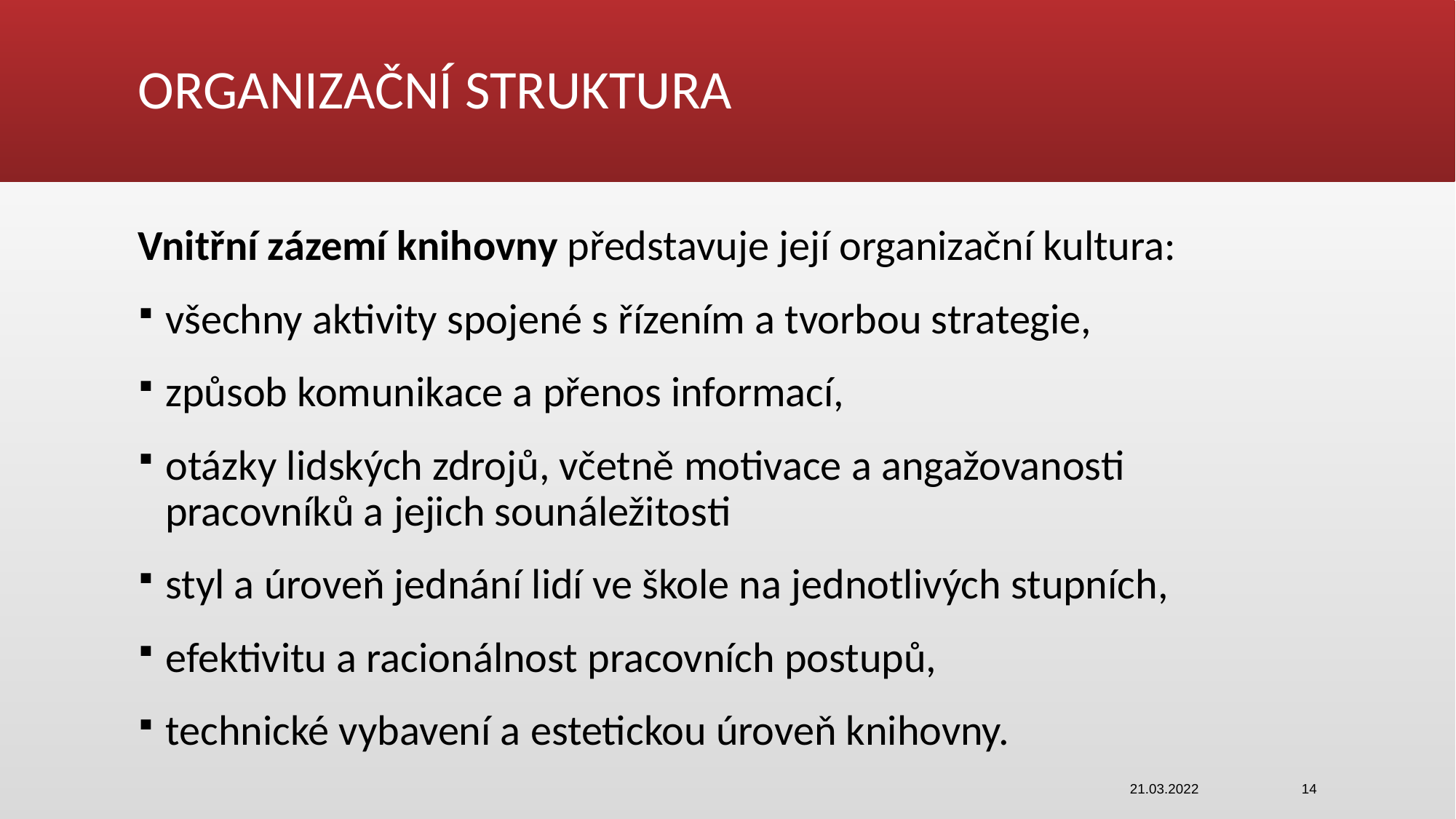

# ORGANIZAČNÍ STRUKTURA
Vnitřní zázemí knihovny představuje její organizační kultura:
všechny aktivity spojené s řízením a tvorbou strategie,
způsob komunikace a přenos informací,
otázky lidských zdrojů, včetně motivace a angažovanosti pracovníků a jejich sounáležitosti
styl a úroveň jednání lidí ve škole na jednotlivých stupních,
efektivitu a racionálnost pracovních postupů,
technické vybavení a estetickou úroveň knihovny.
21.03.2022
14